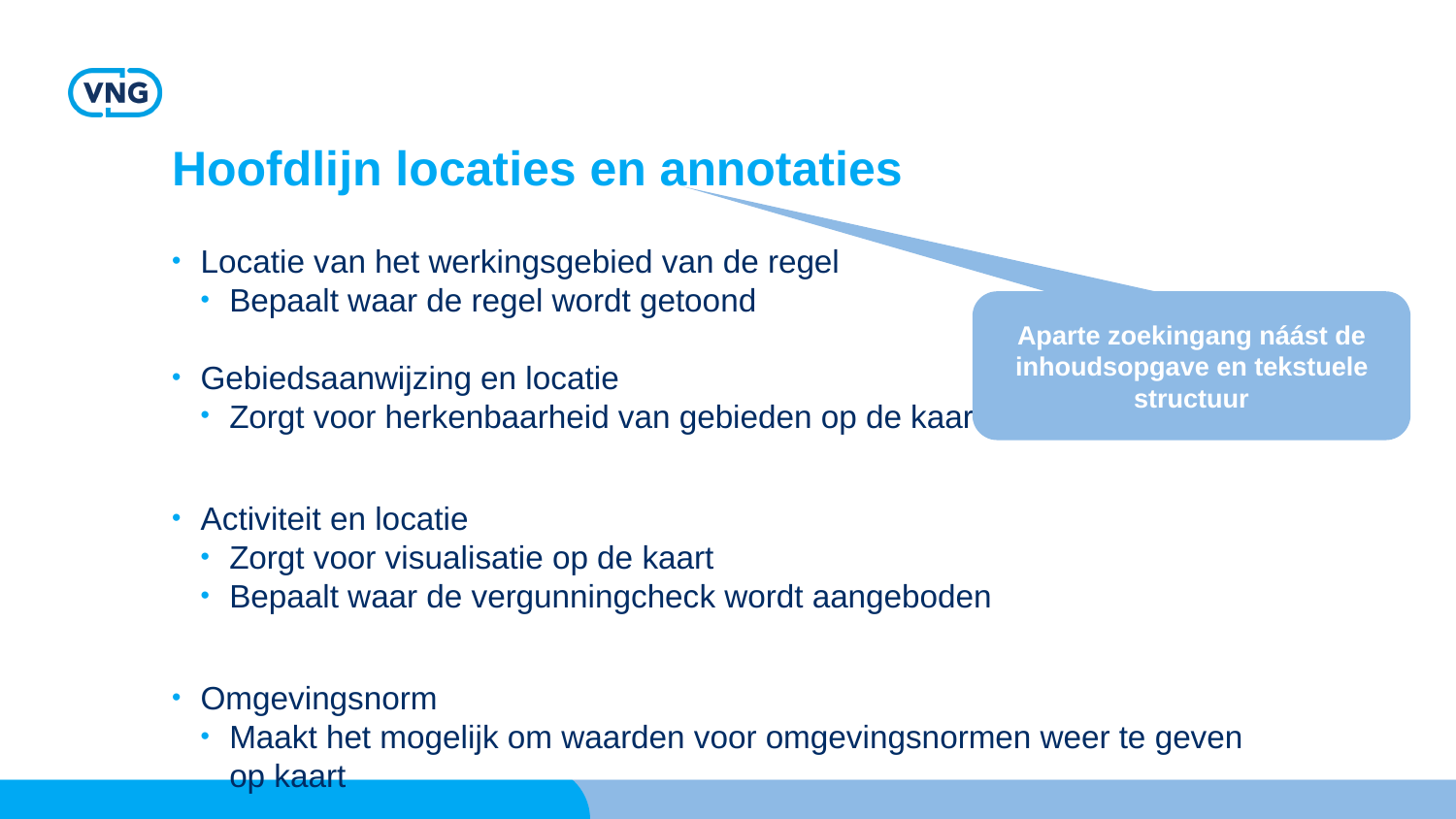

# Hoofdlijn locaties en annotaties
Locatie van het werkingsgebied van de regel
Bepaalt waar de regel wordt getoond

Gebiedsaanwijzing en locatie
Zorgt voor herkenbaarheid van gebieden op de kaart

Activiteit en locatie
Zorgt voor visualisatie op de kaart
Bepaalt waar de vergunningcheck wordt aangeboden

Omgevingsnorm
Maakt het mogelijk om waarden voor omgevingsnormen weer te geven op kaart

Aparte zoekingang náást de inhoudsopgave en tekstuele structuur